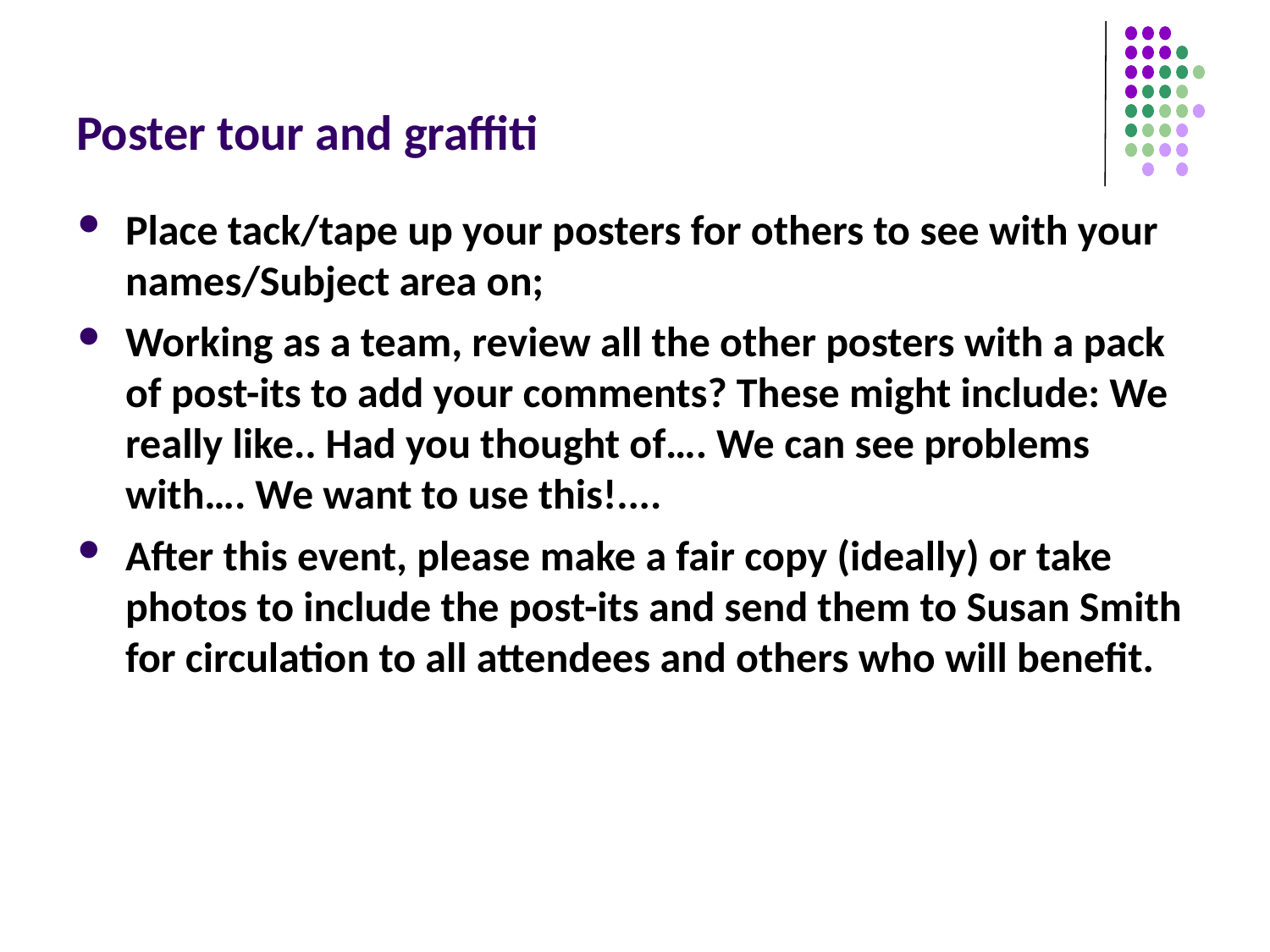

# Poster tour and graffiti
Place tack/tape up your posters for others to see with your names/Subject area on;
Working as a team, review all the other posters with a pack of post-its to add your comments? These might include: We really like.. Had you thought of…. We can see problems with…. We want to use this!....
After this event, please make a fair copy (ideally) or take photos to include the post-its and send them to Susan Smith for circulation to all attendees and others who will benefit.